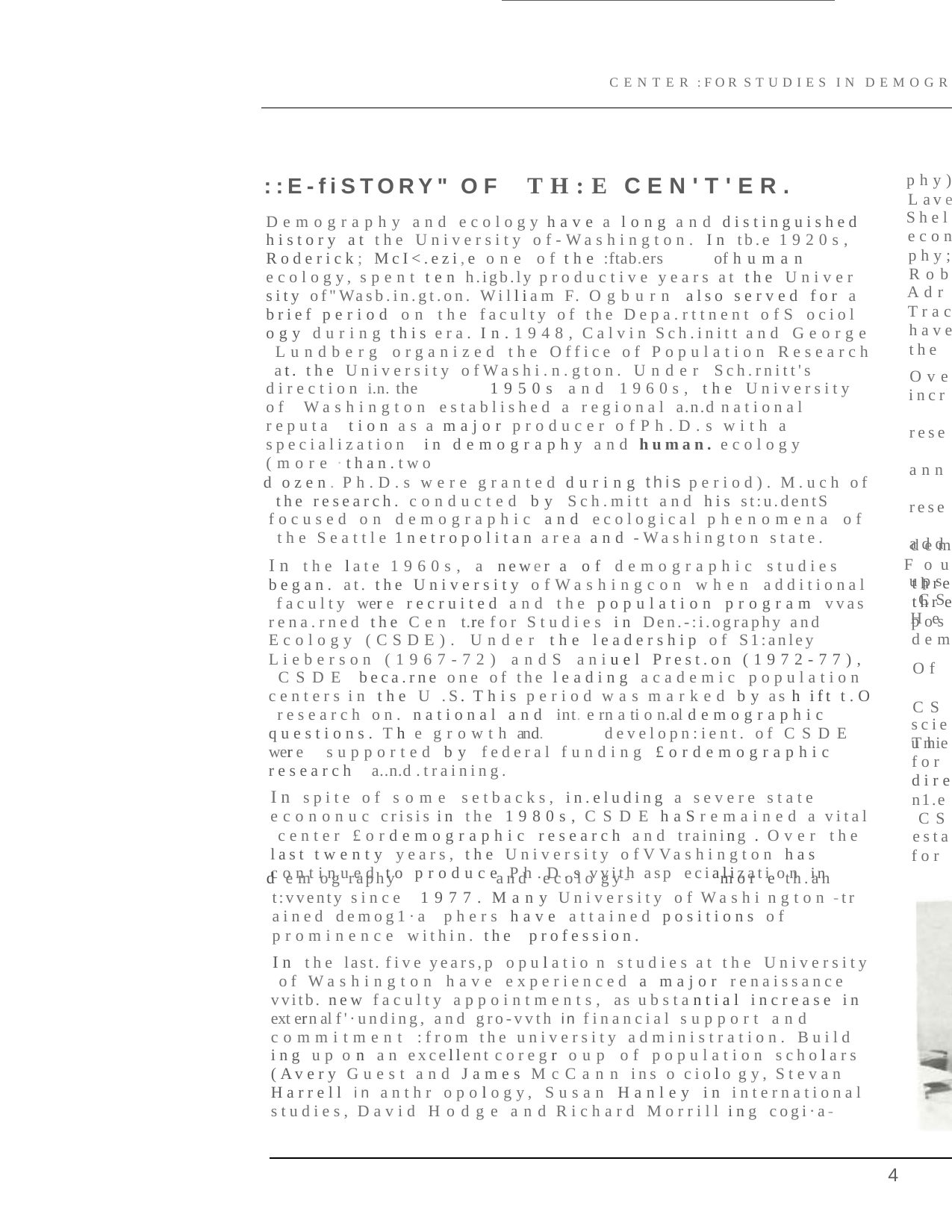

CENTER :FOR STUDIES IN DEMOGR

phy)
::E-fiSTORY" OF	TH:E CEN'T'ER.
Demography and ecology have a long and distinguished  history at the University of-Washington. In tb.e 1920s,  Roderick; McI<.ezi,e one of the :ftab.ers	of human  ecology, spent ten h.igb.ly productive years at the Univer­  sity of"Wasb.in.gt.on. William F. Ogburn also served for a  brief period on the faculty of the Depa.rttnent ofS ociol­  ogy during this era. In.1948, Calvin Sch.initt and George  Lundberg organized the Office of Population Research  at. the University ofWashi.n.gton. Under Sch.rnitt's  direction i.n. the	1950s and 1960s, the University of  Washington established a regional a.n.d national reputa­  tion as a major producer ofPh.D.s with a specialization  in demography and human. ecology (more ·than.two
d ozen. Ph.D.s were granted during this period). M.uch of  the research. conducted by Sch.mitt and his st:u.dentS  focused on demographic and ecological phenomena of  the Seattle 1netropolitan area and -Washington state.
In the late 1960s, a newer a of demographic studies  began. at. the University ofWashingcon when additional  faculty wer e recruited and the population program vvas  rena.rned the Cen t.re for Studies in Den.-:i.ography and  Ecology (CSDE). Under the leadership of S1:anley  Lieberson (1967-72) andS aniuel Prest.on (1972-77),  CSDE beca.rne one of the leading academic population  centers in the U .S. This period was marked by as h ift t.O  research on. national and int. e rn a ti o n.al demographic  questions. Th e growth and.	developn:ient. of CSDE wer e  supported by federal funding £ordemographic research  a..n.d .training.
In spite of some setbacks, in.eluding a severe state  econonuc crisis in the 1980s, CSDE haSremained a vital  center £ordemographic research and training . Over the  last twenty years, the University ofVVashington has  continued to produce Ph.D.s vvith asp ecializati on in
Lave
Shel
econ
phy;
Rob
Adr
Trac
have
the
Ove
incr  rese  ann  rese  add  ups  CS
H e
dem
F o u
thre
thr e
pos
dem
Of  CS
scie
uni
The
for
dire
n1.e  CS
esta
for
d em og raphy	and ecolo gy-	mor e th.an t:vventy since  1977. Many University of Washi ngton -tr ained demog1·a­  phers have attained positions of prominence within. the  profession.
In the last. five years,p opulatio n studies at the University  of Washington have experienced a major renaissance  vvitb. new faculty appointments, as ubstantial increase in  ext er n al f'·unding, and gro-vvth in financial support and  commitment :from the university administration. Build­  ing up on an excellent	coregr oup of population scholars  (Avery Guest and James McCann ins o ciolo gy, Stevan  Harrell in anthr opology, Susan Hanley in international  studies, David Hodge and Richard Morrill ing cogi·a-

4